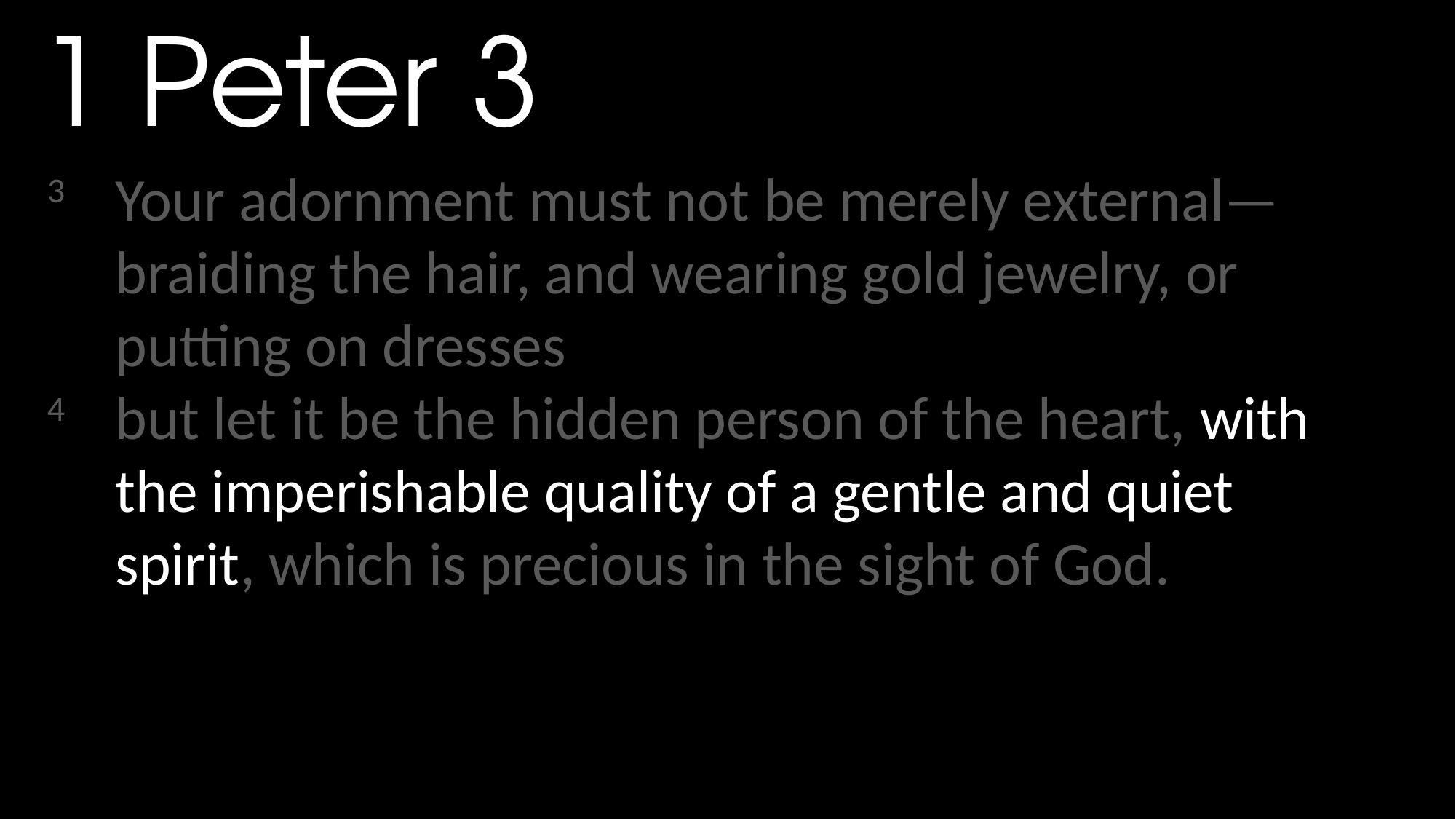

1 Peter 3
3 	Your adornment must not be merely external—braiding the hair, and wearing gold jewelry, or putting on dresses
4 	but let it be the hidden person of the heart, with the imperishable quality of a gentle and quiet spirit, which is precious in the sight of God.